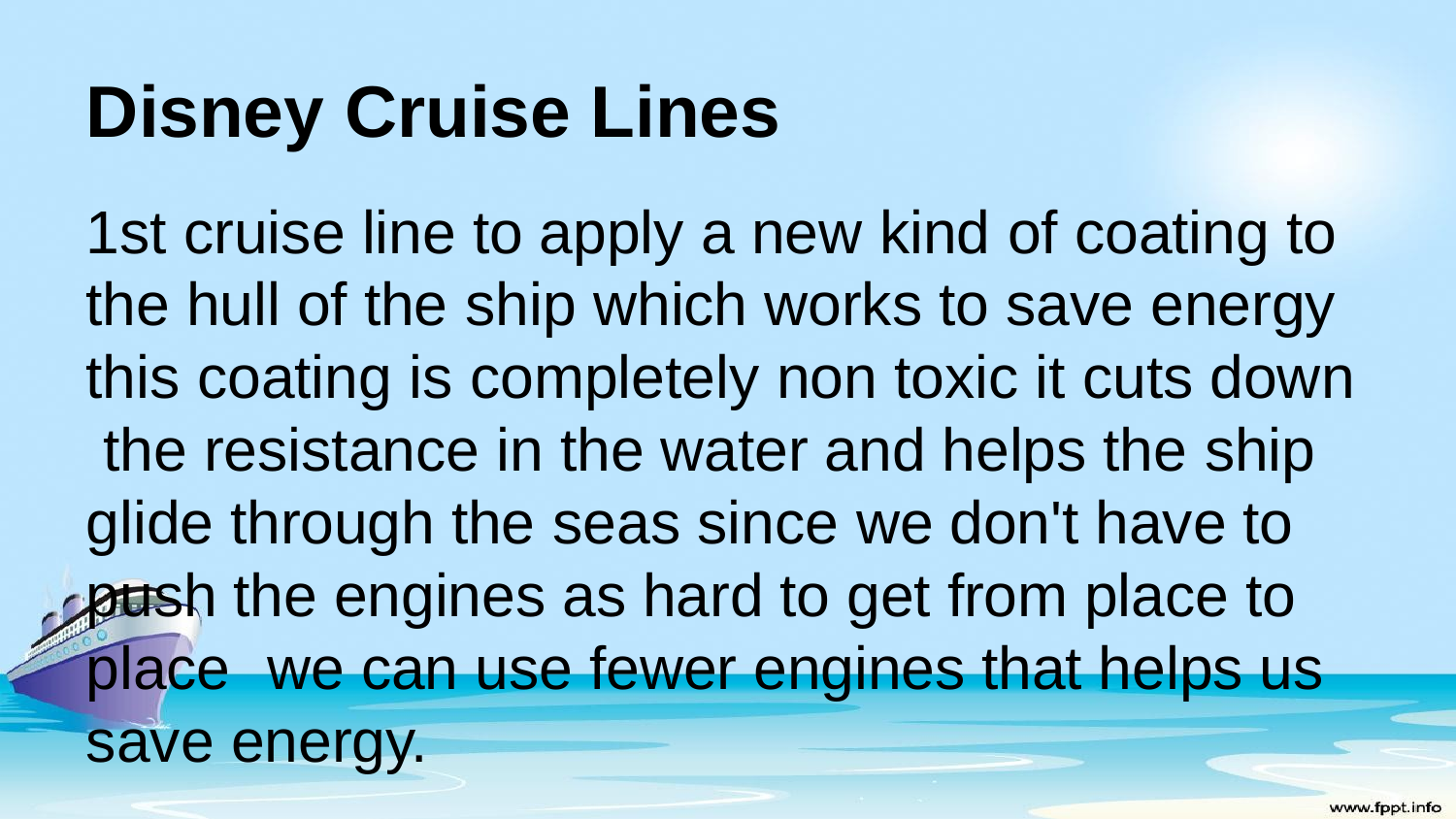

# Disney Cruise Lines
1st cruise line to apply a new kind of coating to  the hull of the ship which works to save energy  this coating is completely non toxic it cuts down  the resistance in the water and helps the ship  glide through the seas since we don't have to  push the engines as hard to get from place to  place	we can use fewer engines that helps us  save energy.